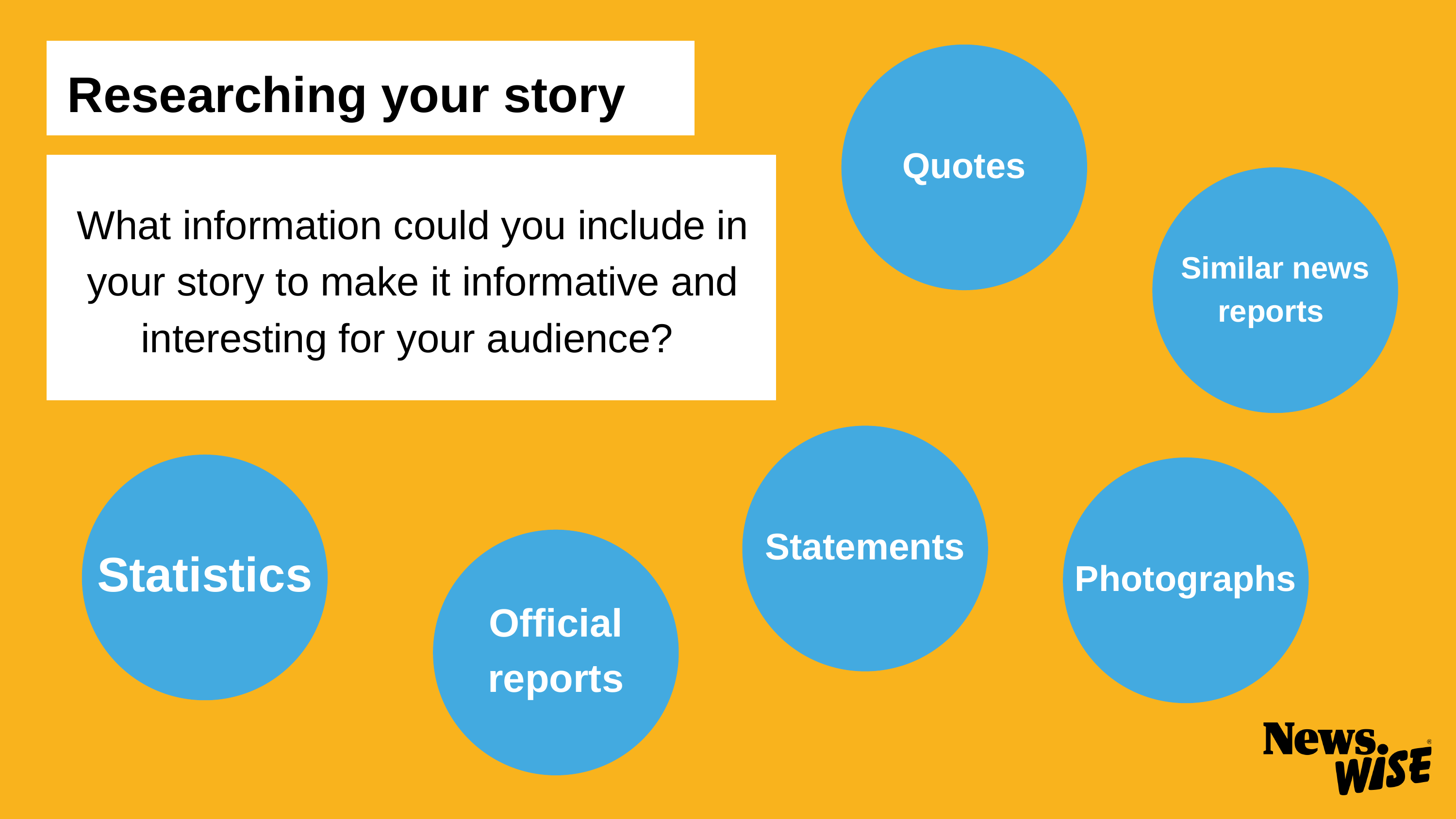

Researching your story

What information could you include in your story to make it informative and interesting for your audience?
Quotes

Similar news reports

Statements

Statistics
Photographs
Official reports